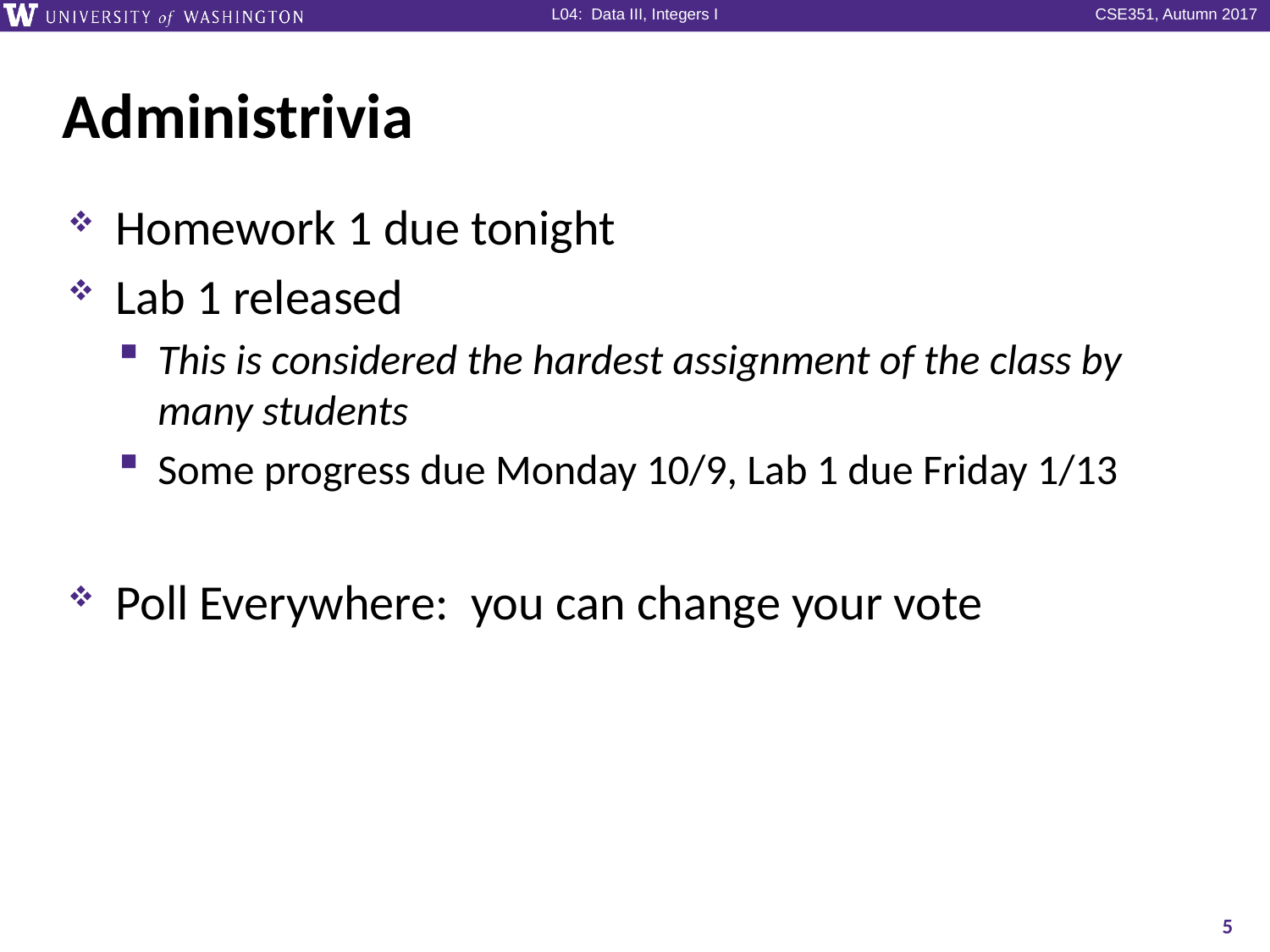

# Administrivia
Homework 1 due tonight
Lab 1 released
This is considered the hardest assignment of the class by many students
Some progress due Monday 10/9, Lab 1 due Friday 1/13

Poll Everywhere:  you can change your vote

5